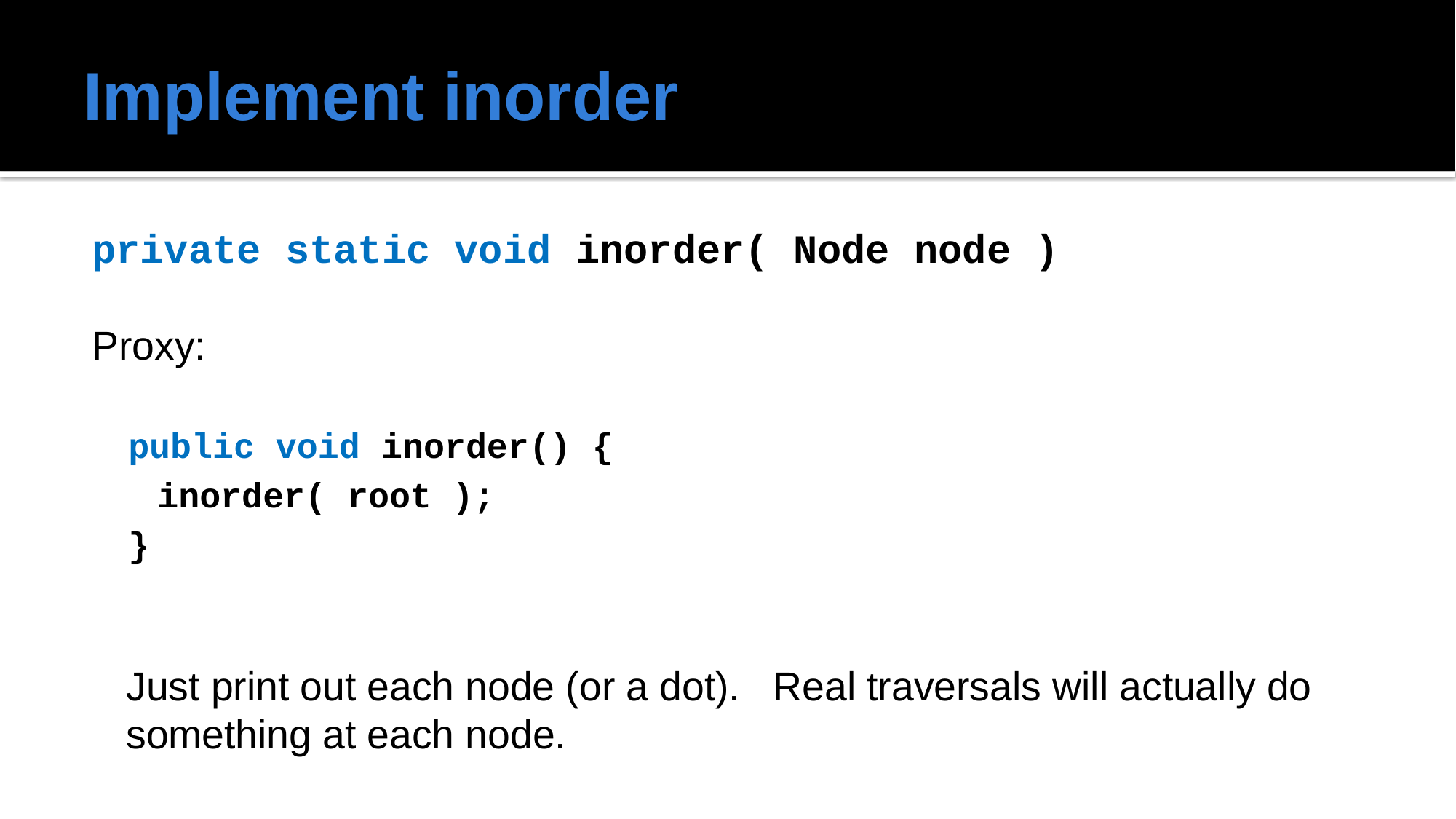

# Implement inorder
private static void inorder( Node node )

Proxy:

public void inorder() {
	inorder( root );
}

Just print out each node (or a dot).   Real traversals will actually do something at each node.